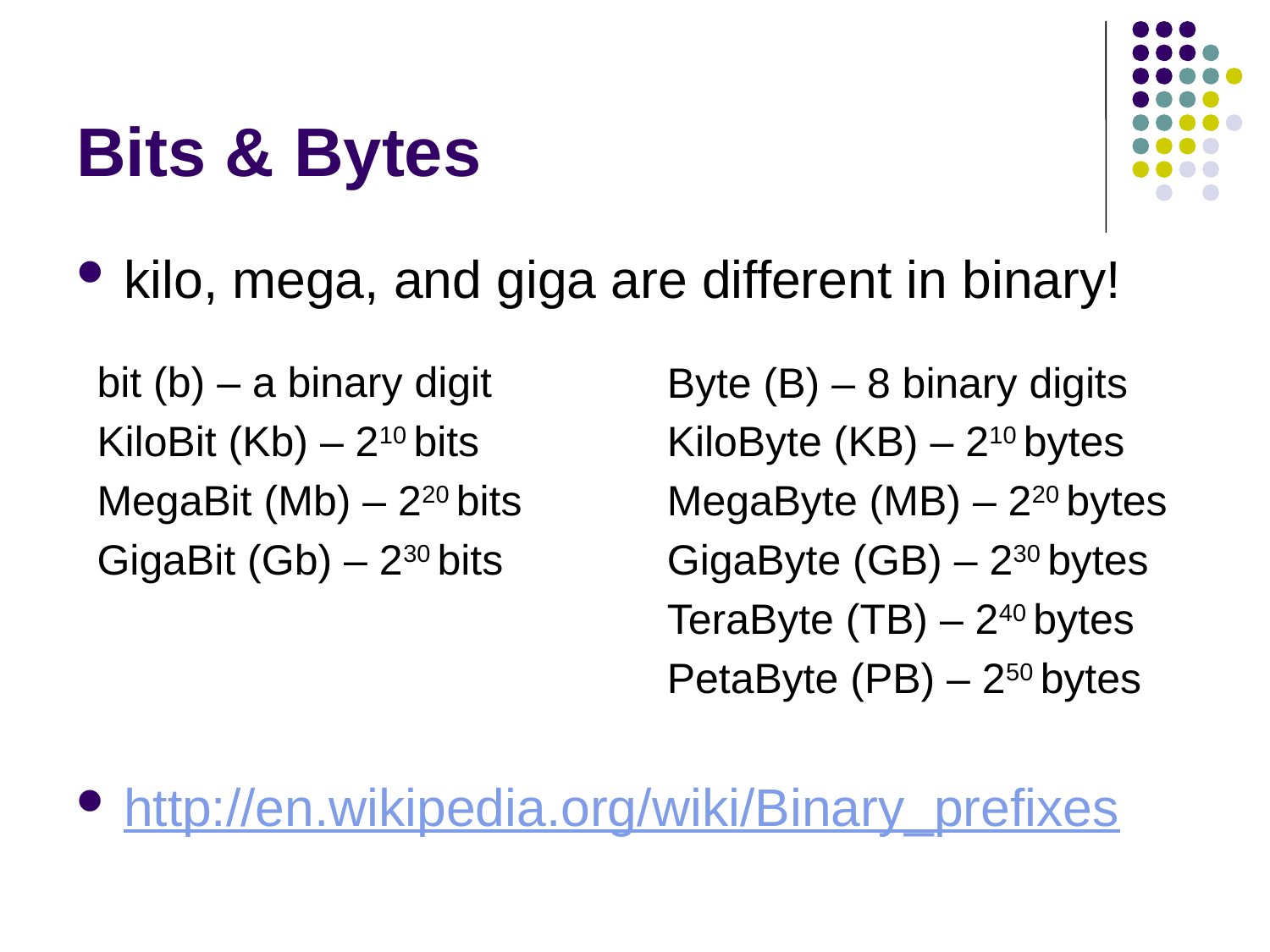

# Bits & Bytes
kilo, mega, and giga are different in binary!
bit (b) – a binary digit
KiloBit (Kb) – 210 bits
MegaBit (Mb) – 220 bits
GigaBit (Gb) – 230 bits
Byte (B) – 8 binary digits
KiloByte (KB) – 210 bytes
MegaByte (MB) – 220 bytes
GigaByte (GB) – 230 bytes
TeraByte (TB) – 240 bytes
PetaByte (PB) – 250 bytes

http://en.wikipedia.org/wiki/Binary_prefixes